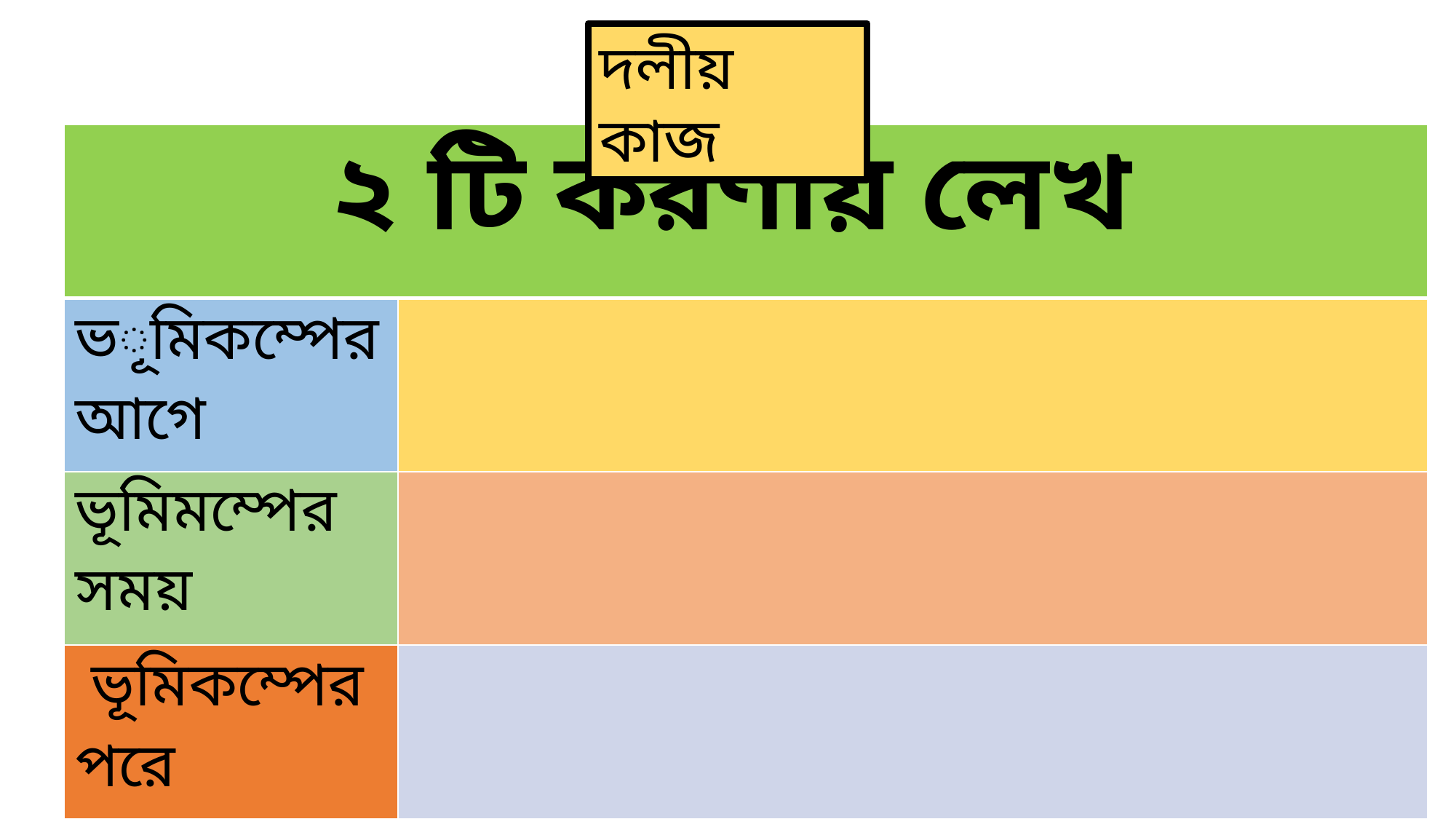

দলীয় কাজ
| ২ টি করণীয় লেখ |  |
| --- | --- |
| ভূমিকম্পের আগে |  |
| ভূমিমম্পের সময় |  |
| ভূমিকম্পের পরে |  |